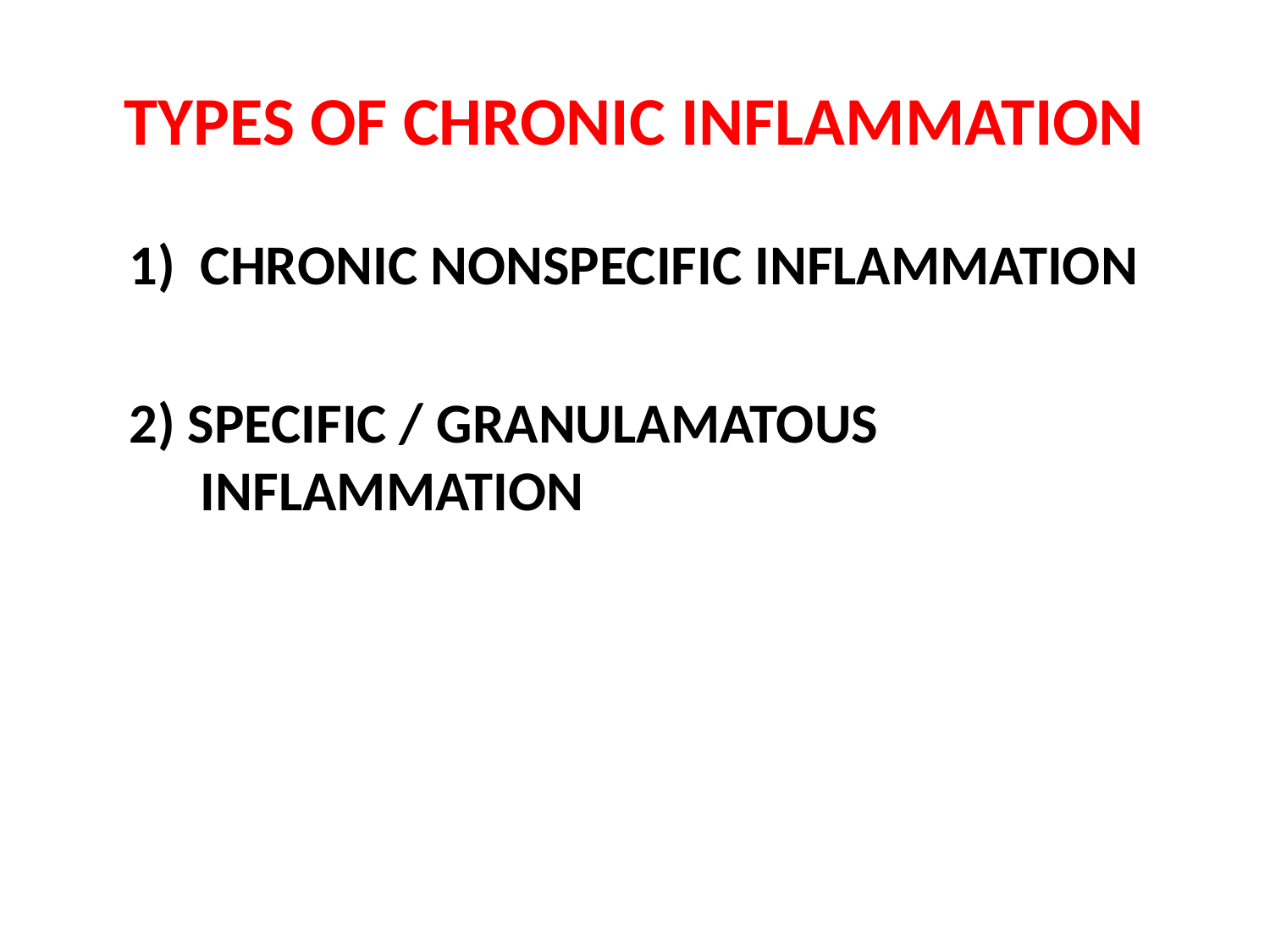

# TYPES OF CHRONIC INFLAMMATION
CHRONIC NONSPECIFIC INFLAMMATION

2) SPECIFIC / GRANULAMATOUS INFLAMMATION